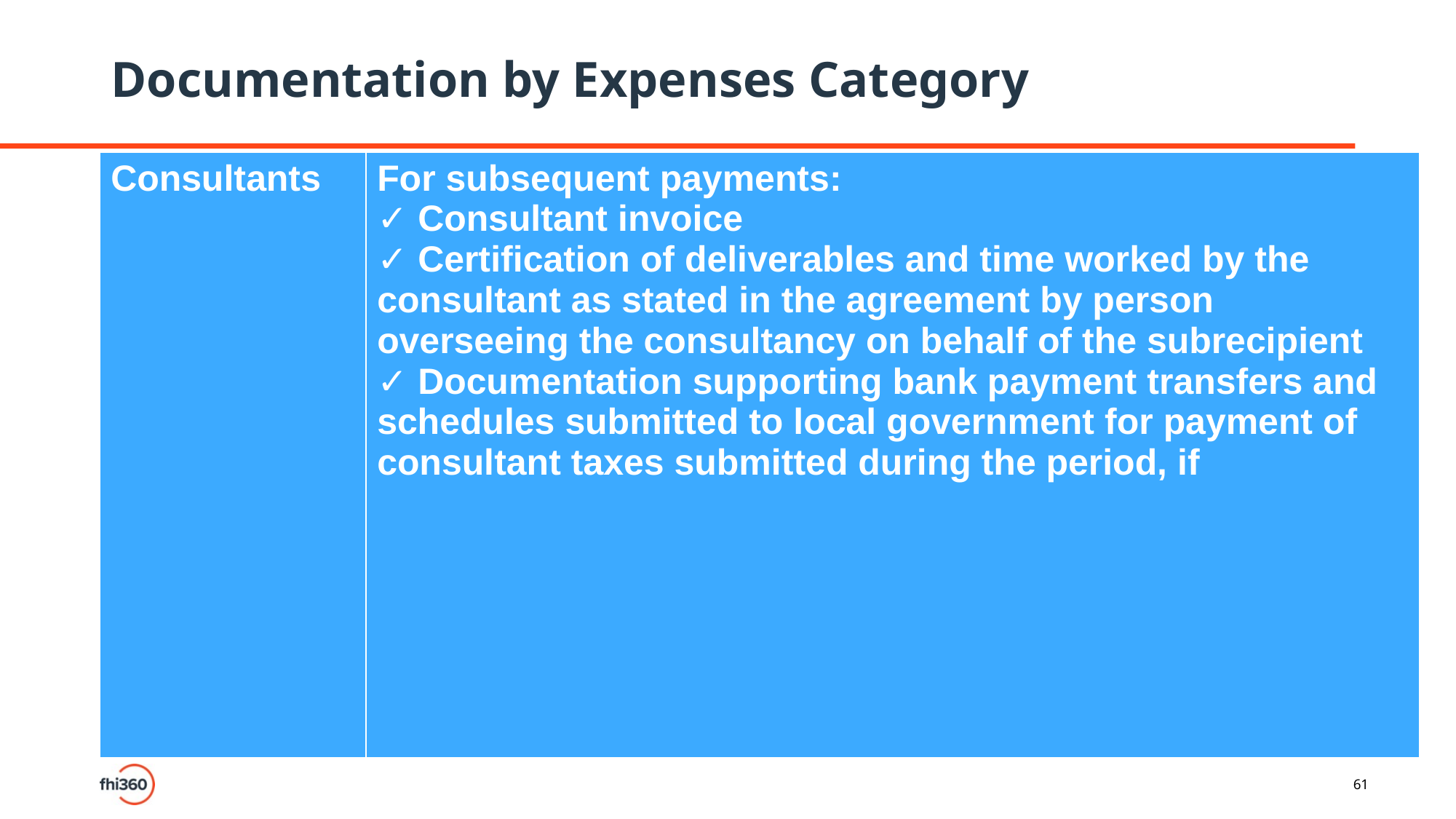

|  |
| --- |
# Documentation by Expenses Category
| Consultants | For subsequent payments: ✓ Consultant invoice ✓ Certification of deliverables and time worked by the consultant as stated in the agreement by person overseeing the consultancy on behalf of the subrecipient ✓ Documentation supporting bank payment transfers and schedules submitted to local government for payment of consultant taxes submitted during the period, if |
| --- | --- |